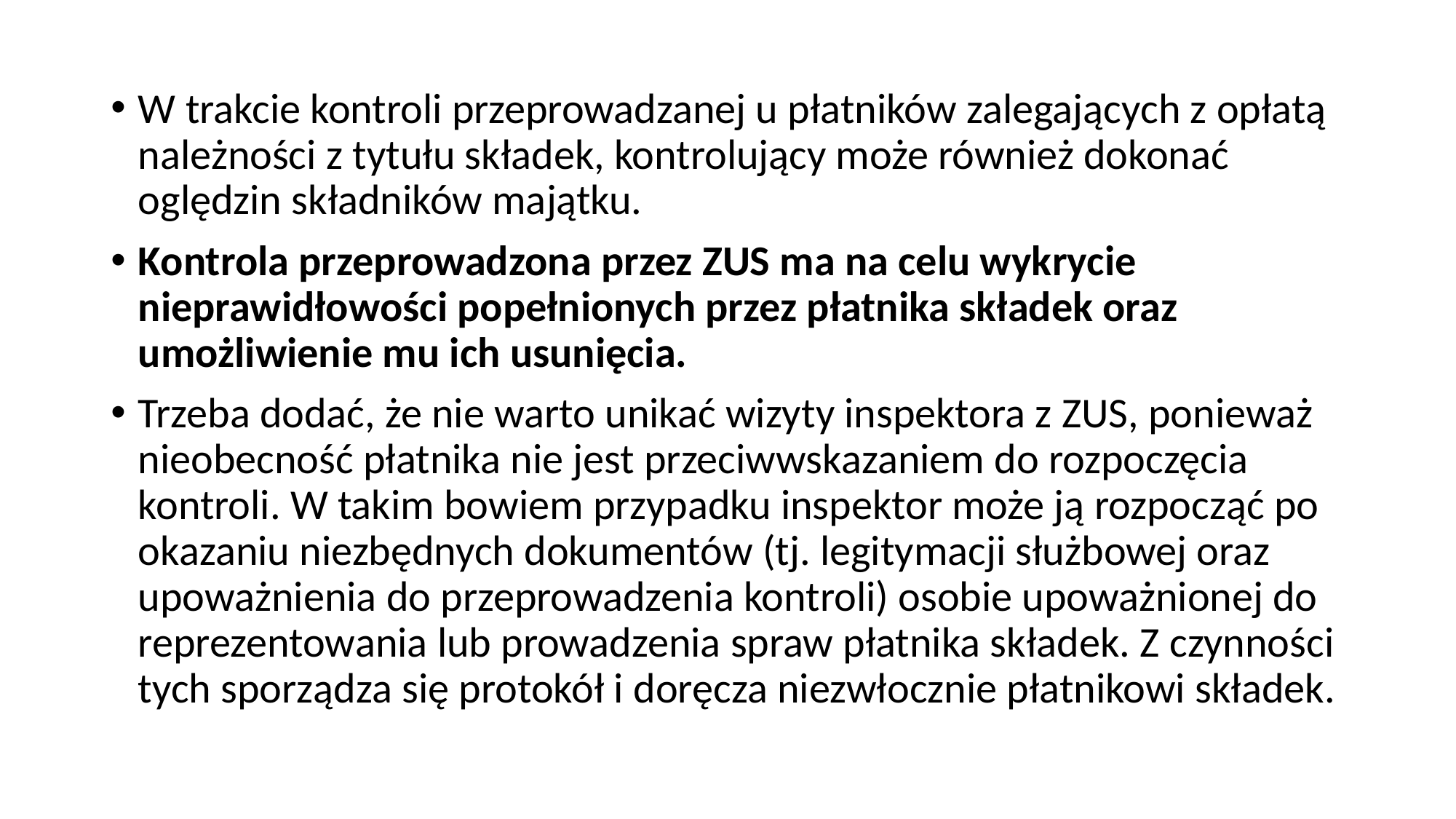

W trakcie kontroli przeprowadzanej u płatników zalegających z opłatą należności z tytułu składek, kontrolujący może również dokonać oględzin składników majątku.
Kontrola przeprowadzona przez ZUS ma na celu wykrycie nieprawidłowości popełnionych przez płatnika składek oraz umożliwienie mu ich usunięcia.
Trzeba dodać, że nie warto unikać wizyty inspektora z ZUS, ponieważ nieobecność płatnika nie jest przeciwwskazaniem do rozpoczęcia kontroli. W takim bowiem przypadku inspektor może ją rozpocząć po okazaniu niezbędnych dokumentów (tj. legitymacji służbowej oraz upoważnienia do przeprowadzenia kontroli) osobie upoważnionej do reprezentowania lub prowadzenia spraw płatnika składek. Z czynności tych sporządza się protokół i doręcza niezwłocznie płatnikowi składek.